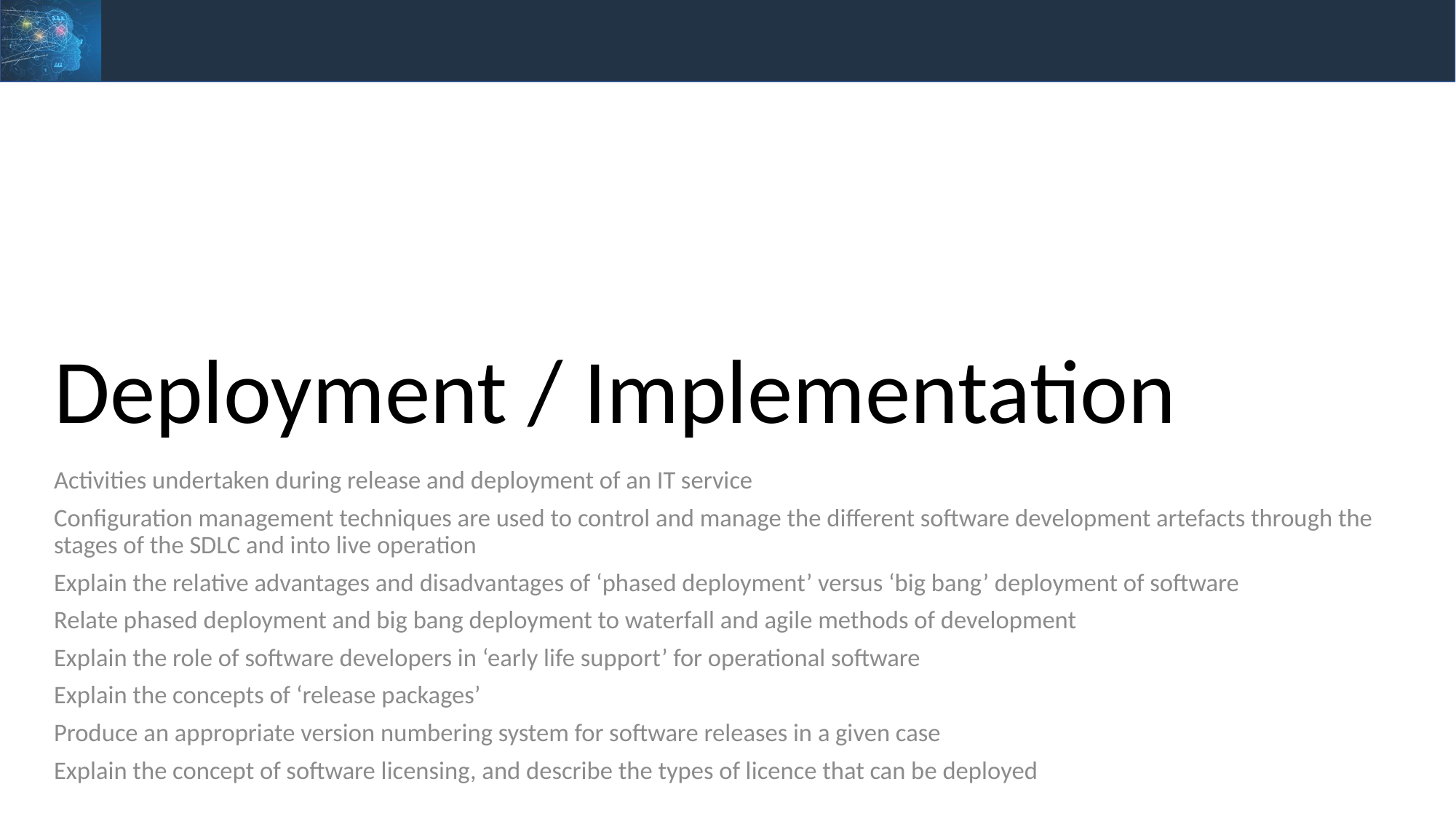

# Deployment / Implementation
Activities undertaken during release and deployment of an IT service
Configuration management techniques are used to control and manage the different software development artefacts through the stages of the SDLC and into live operation
Explain the relative advantages and disadvantages of ‘phased deployment’ versus ‘big bang’ deployment of software
Relate phased deployment and big bang deployment to waterfall and agile methods of development
Explain the role of software developers in ‘early life support’ for operational software
Explain the concepts of ‘release packages’
Produce an appropriate version numbering system for software releases in a given case
Explain the concept of software licensing, and describe the types of licence that can be deployed